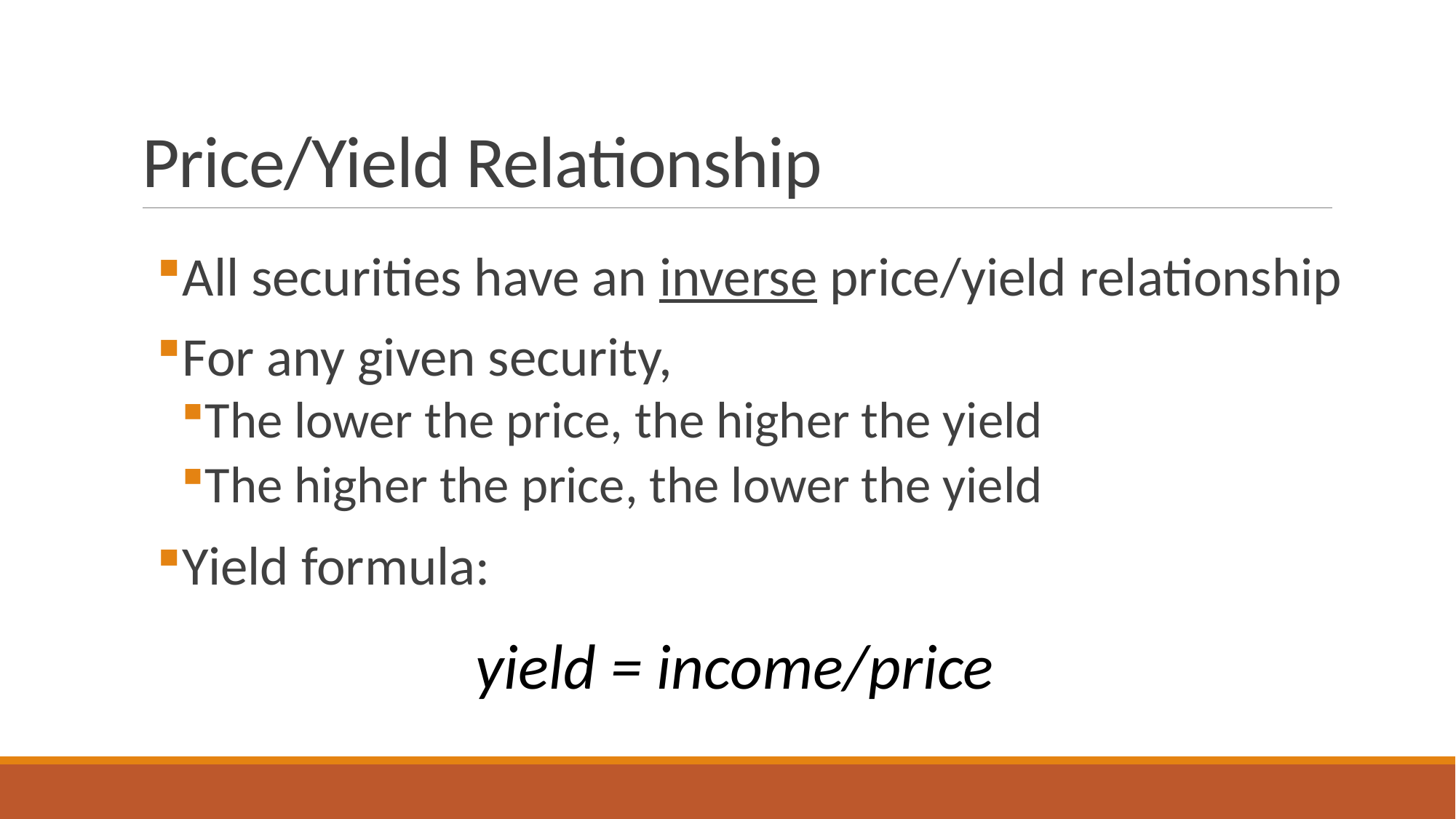

# Price/Yield Relationship
All securities have an inverse price/yield relationship
For any given security,
The lower the price, the higher the yield
The higher the price, the lower the yield
Yield formula:

yield = income/price